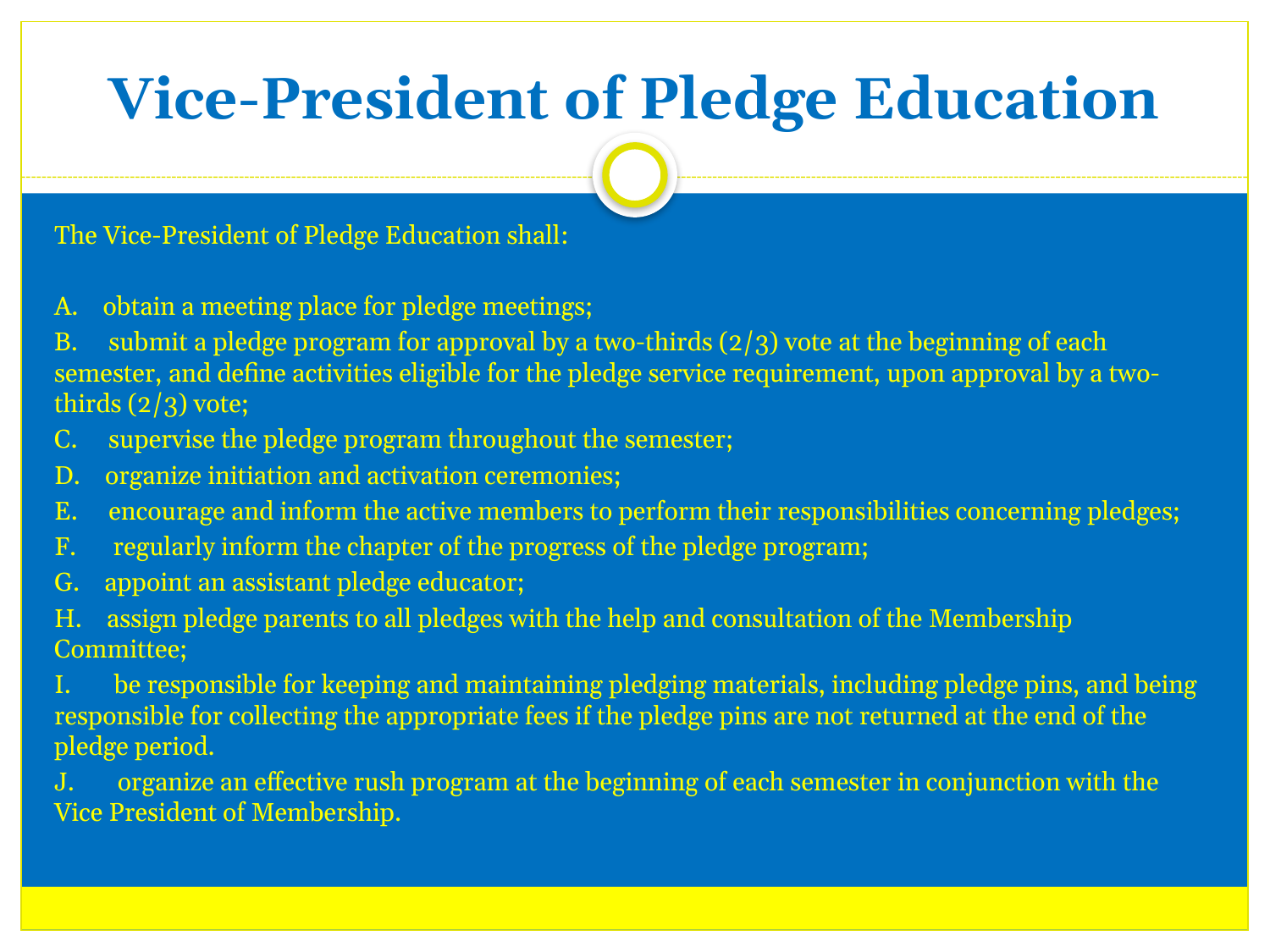

# Vice-President of Pledge Education
The Vice-President of Pledge Education shall:

A.    obtain a meeting place for pledge meetings;
B.     submit a pledge program for approval by a two-thirds (2/3) vote at the beginning of each semester, and define activities eligible for the pledge service requirement, upon approval by a two-thirds (2/3) vote;
C.     supervise the pledge program throughout the semester;
D.    organize initiation and activation ceremonies;
E.     encourage and inform the active members to perform their responsibilities concerning pledges;
F.      regularly inform the chapter of the progress of the pledge program;
G.    appoint an assistant pledge educator;
H.    assign pledge parents to all pledges with the help and consultation of the Membership Committee;
I.       be responsible for keeping and maintaining pledging materials, including pledge pins, and being responsible for collecting the appropriate fees if the pledge pins are not returned at the end of the pledge period.
J.       organize an effective rush program at the beginning of each semester in conjunction with the Vice President of Membership.